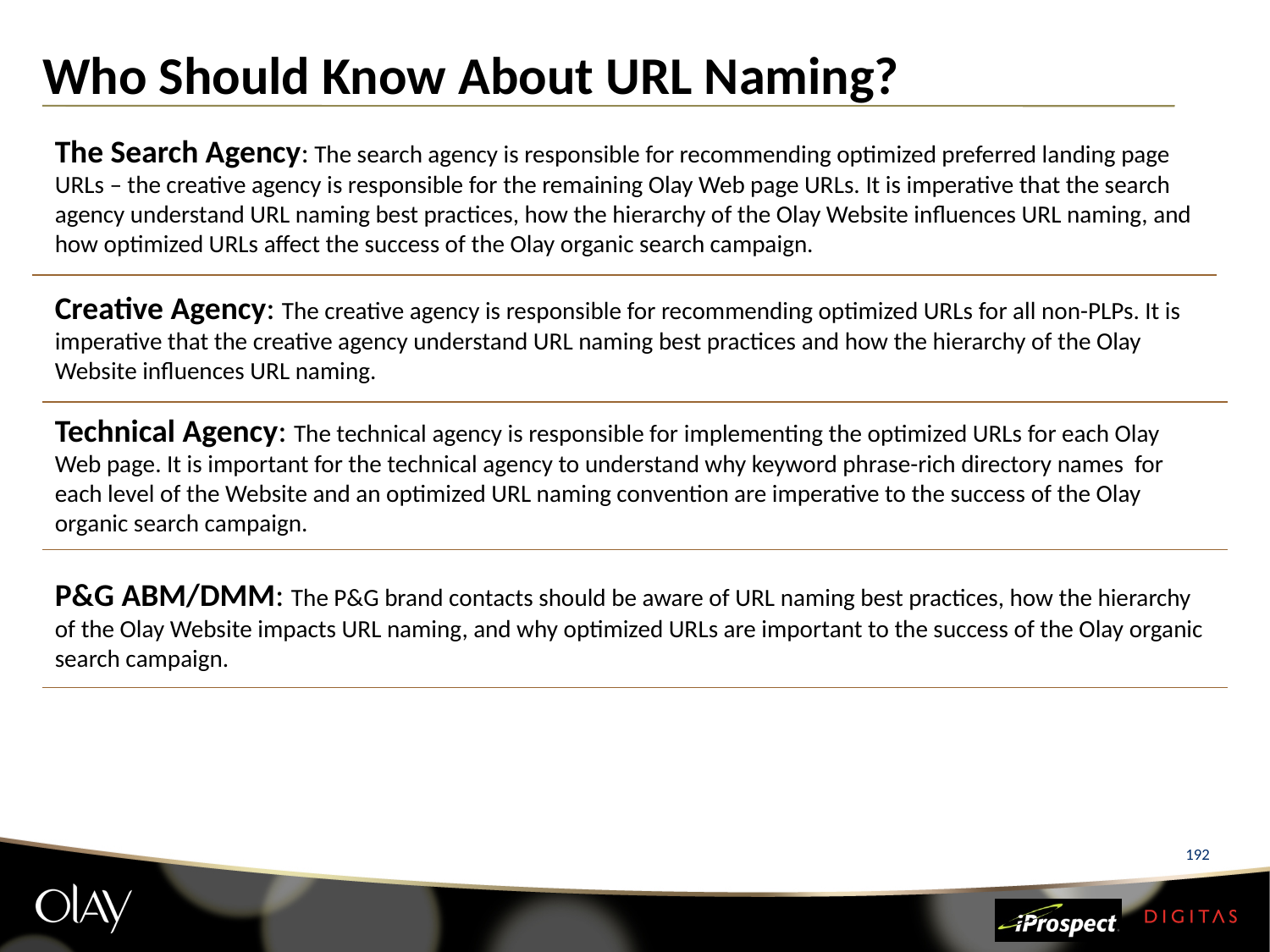

# Who Should Know About URL Naming?

The Search Agency: The search agency is responsible for recommending optimized preferred landing page URLs – the creative agency is responsible for the remaining Olay Web page URLs. It is imperative that the search agency understand URL naming best practices, how the hierarchy of the Olay Website influences URL naming, and how optimized URLs affect the success of the Olay organic search campaign.

Creative Agency: The creative agency is responsible for recommending optimized URLs for all non-PLPs. It is imperative that the creative agency understand URL naming best practices and how the hierarchy of the Olay Website influences URL naming.

Technical Agency: The technical agency is responsible for implementing the optimized URLs for each Olay Web page. It is important for the technical agency to understand why keyword phrase-rich directory names  for each level of the Website and an optimized URL naming convention are imperative to the success of the Olay organic search campaign.

P&G ABM/DMM: The P&G brand contacts should be aware of URL naming best practices, how the hierarchy of the Olay Website impacts URL naming, and why optimized URLs are important to the success of the Olay organic search campaign.

192